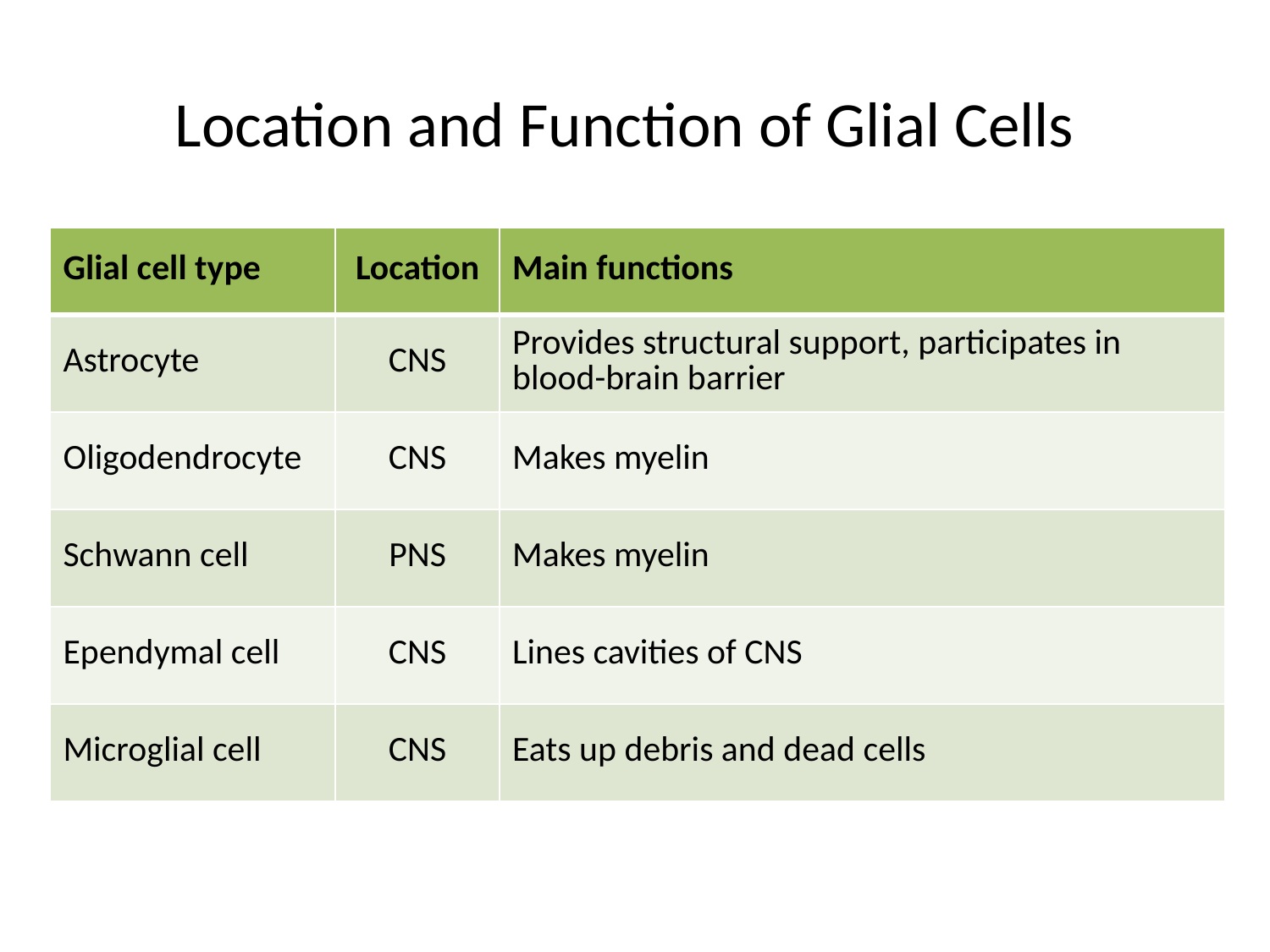

Location and Function of Glial Cells
| Glial cell type | Location | Main functions |
| --- | --- | --- |
| Astrocyte | CNS | Provides structural support, participates in blood-brain barrier |
| Oligodendrocyte | CNS | Makes myelin |
| Schwann cell | PNS | Makes myelin |
| Ependymal cell | CNS | Lines cavities of CNS |
| Microglial cell | CNS | Eats up debris and dead cells |